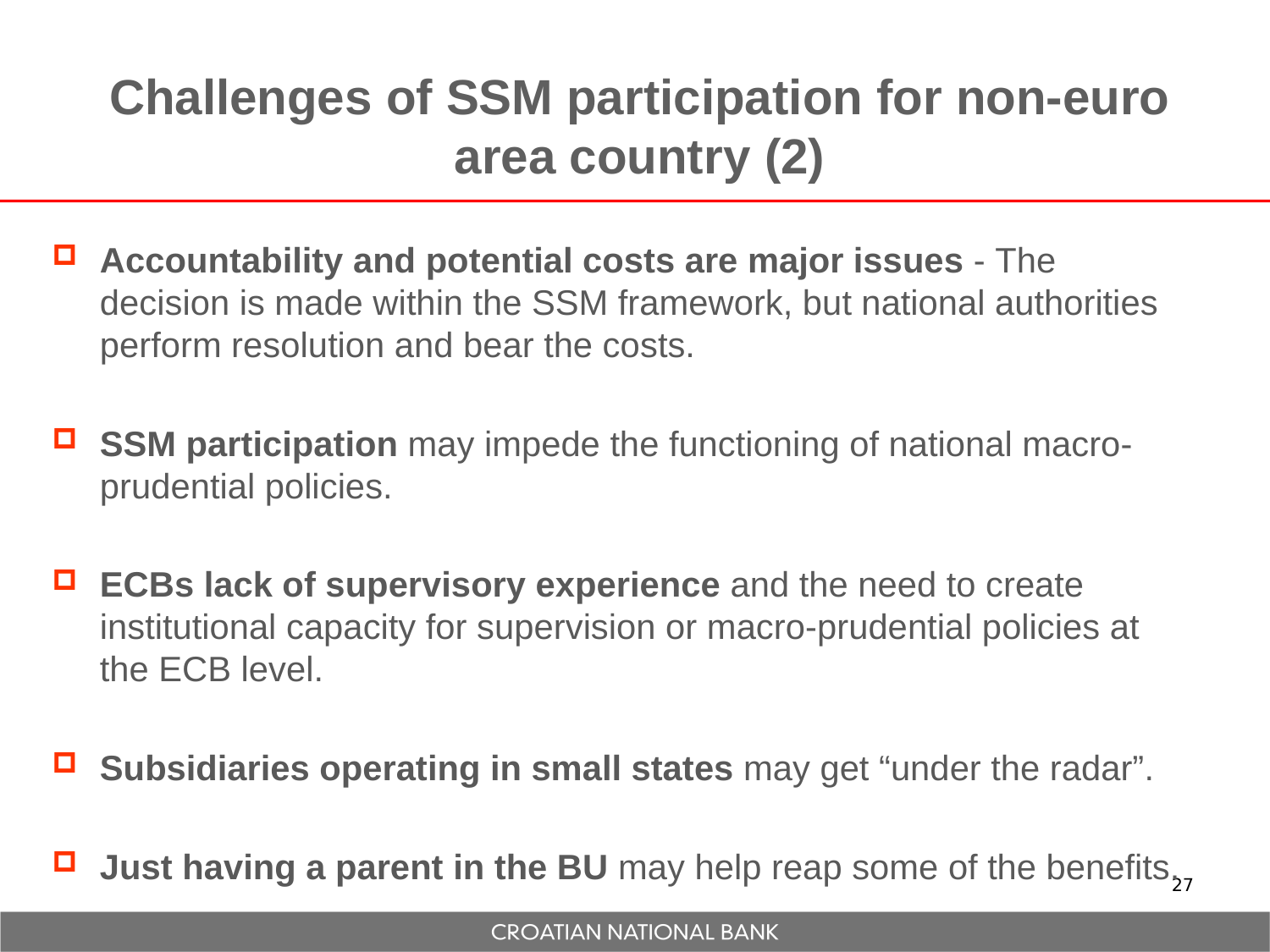

Challenges of SSM participation for non-euro area country (2)
Accountability and potential costs are major issues - The decision is made within the SSM framework, but national authorities perform resolution and bear the costs.

SSM participation may impede the functioning of national macro-prudential policies.

ECBs lack of supervisory experience and the need to create institutional capacity for supervision or macro-prudential policies at the ECB level.

Subsidiaries operating in small states may get “under the radar”.

Just having a parent in the BU may help reap some of the benefits.

27